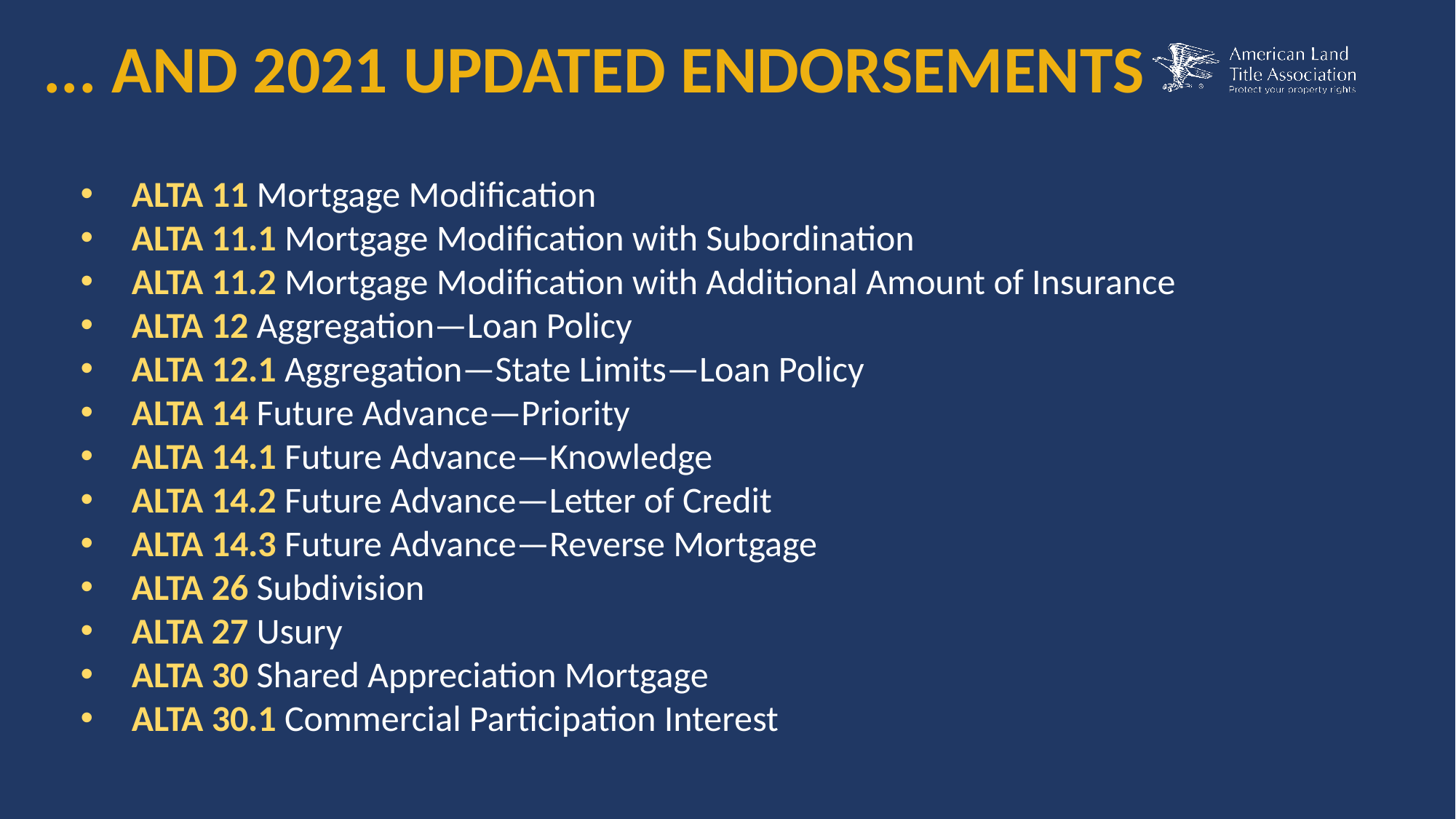

... AND 2021 UPDATED ENDORSEMENTS
ALTA 11 Mortgage Modification
ALTA 11.1 Mortgage Modification with Subordination
ALTA 11.2 Mortgage Modification with Additional Amount of Insurance
ALTA 12 Aggregation—Loan Policy
ALTA 12.1 Aggregation—State Limits—Loan Policy
ALTA 14 Future Advance—Priority
ALTA 14.1 Future Advance—Knowledge
ALTA 14.2 Future Advance—Letter of Credit
ALTA 14.3 Future Advance—Reverse Mortgage
ALTA 26 Subdivision
ALTA 27 Usury
ALTA 30 Shared Appreciation Mortgage
ALTA 30.1 Commercial Participation Interest